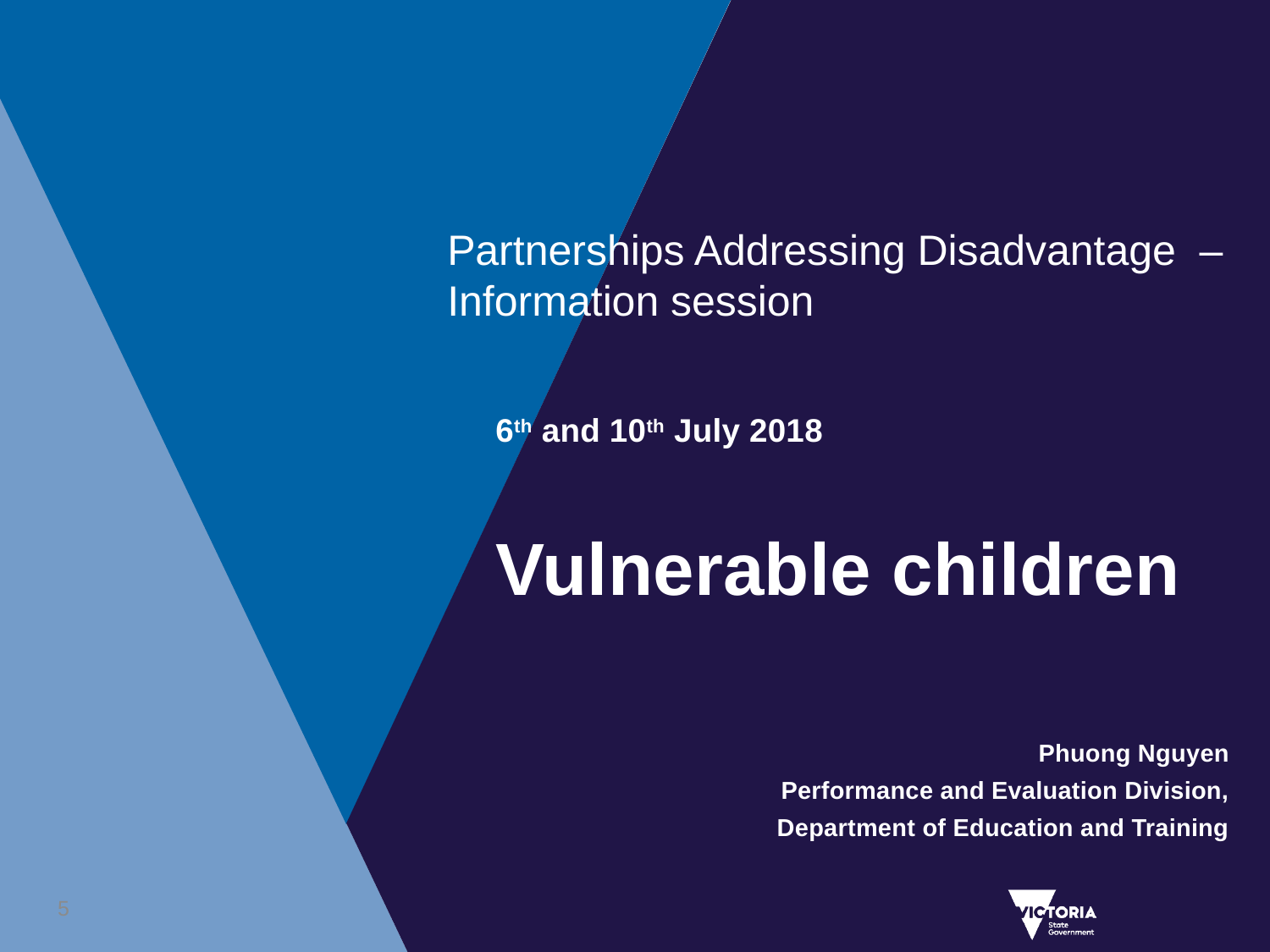

# Partnerships Addressing Disadvantage  – Information session
6th and 10th July 2018

Vulnerable children

Phuong Nguyen
Performance and Evaluation Division,
Department of Education and Training

5